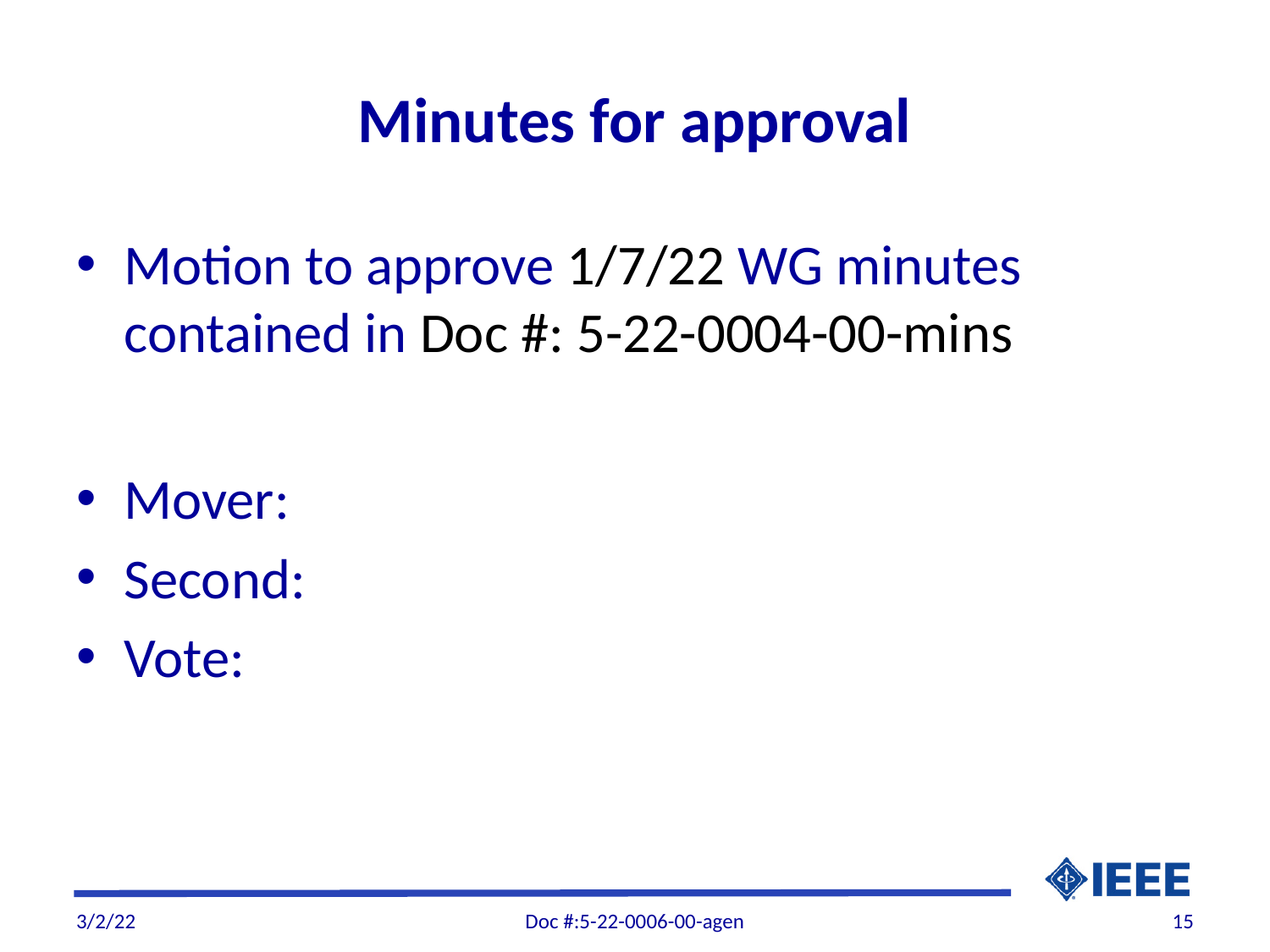

# Minutes for approval
Motion to approve 1/7/22 WG minutes contained in Doc #: 5-22-0004-00-mins

Mover:
Second:
Vote:

3/2/22
Doc #:5-22-0006-00-agen
15